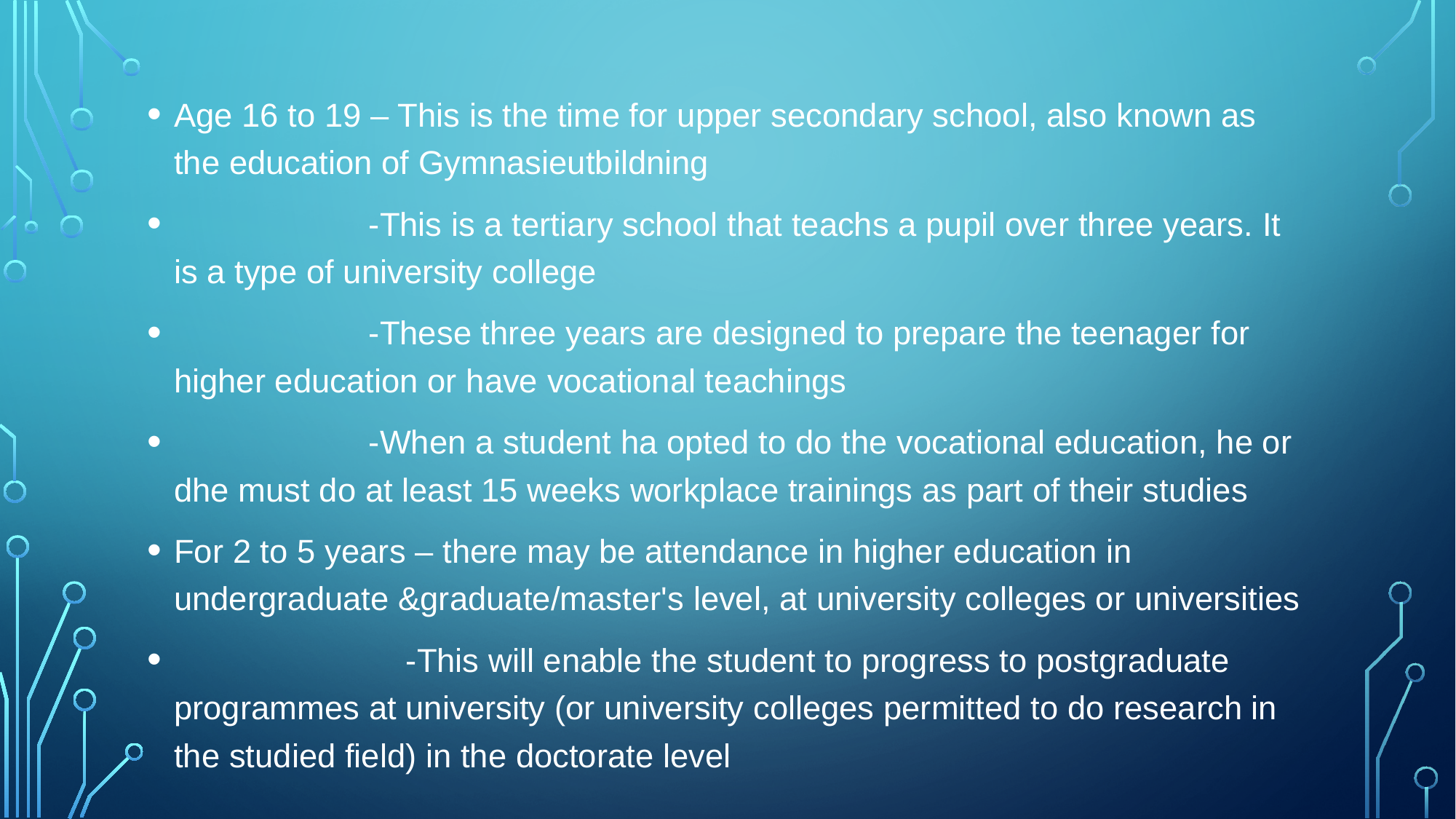

#
Age 16 to 19 – This is the time for upper secondary school, also known as the education of Gymnasieutbildning
                     -This is a tertiary school that teachs a pupil over three years. It is a type of university college
                     -These three years are designed to prepare the teenager for higher education or have vocational teachings
                     -When a student ha opted to do the vocational education, he or dhe must do at least 15 weeks workplace trainings as part of their studies
For 2 to 5 years – there may be attendance in higher education in undergraduate &graduate/master's level, at university colleges or universities
                         -This will enable the student to progress to postgraduate programmes at university (or university colleges permitted to do research in the studied field) in the doctorate level